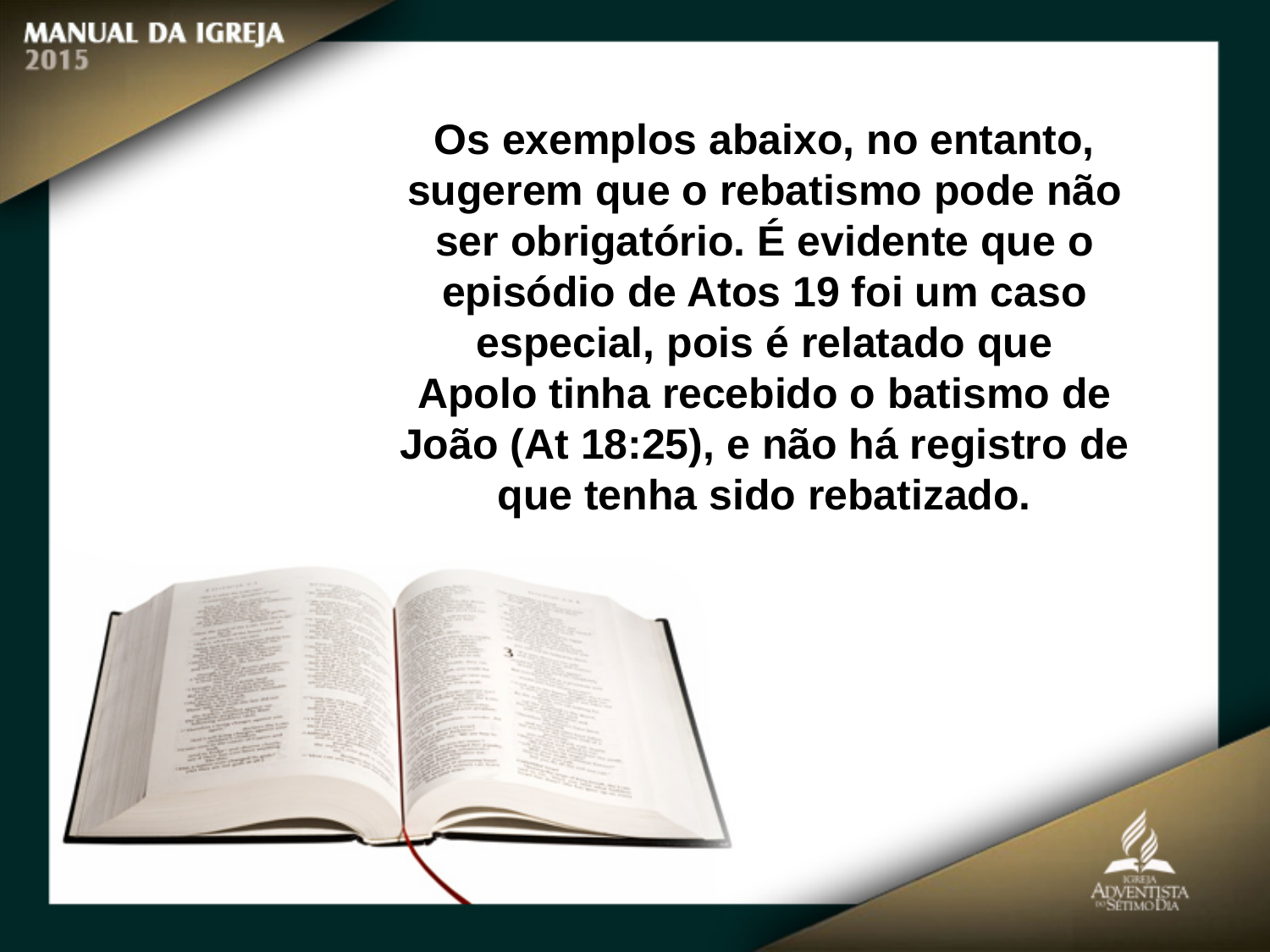

Os exemplos abaixo, no entanto, sugerem que o rebatismo pode não ser obrigatório. É evidente que o episódio de Atos 19 foi um caso especial, pois é relatado que
Apolo tinha recebido o batismo de João (At 18:25), e não há registro de que tenha sido rebatizado.